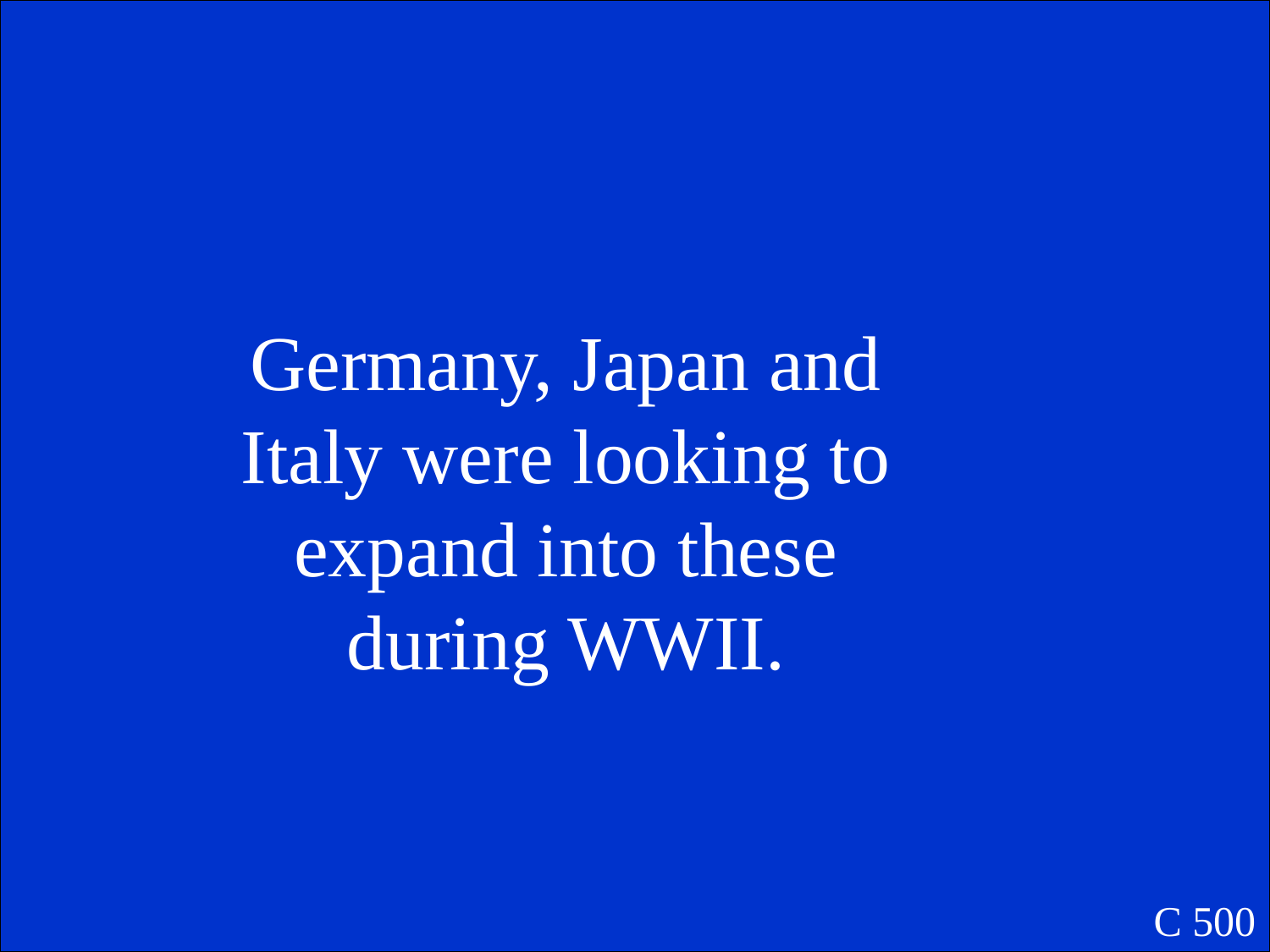

Germany, Japan and Italy were looking to expand into these during WWII.
C 500